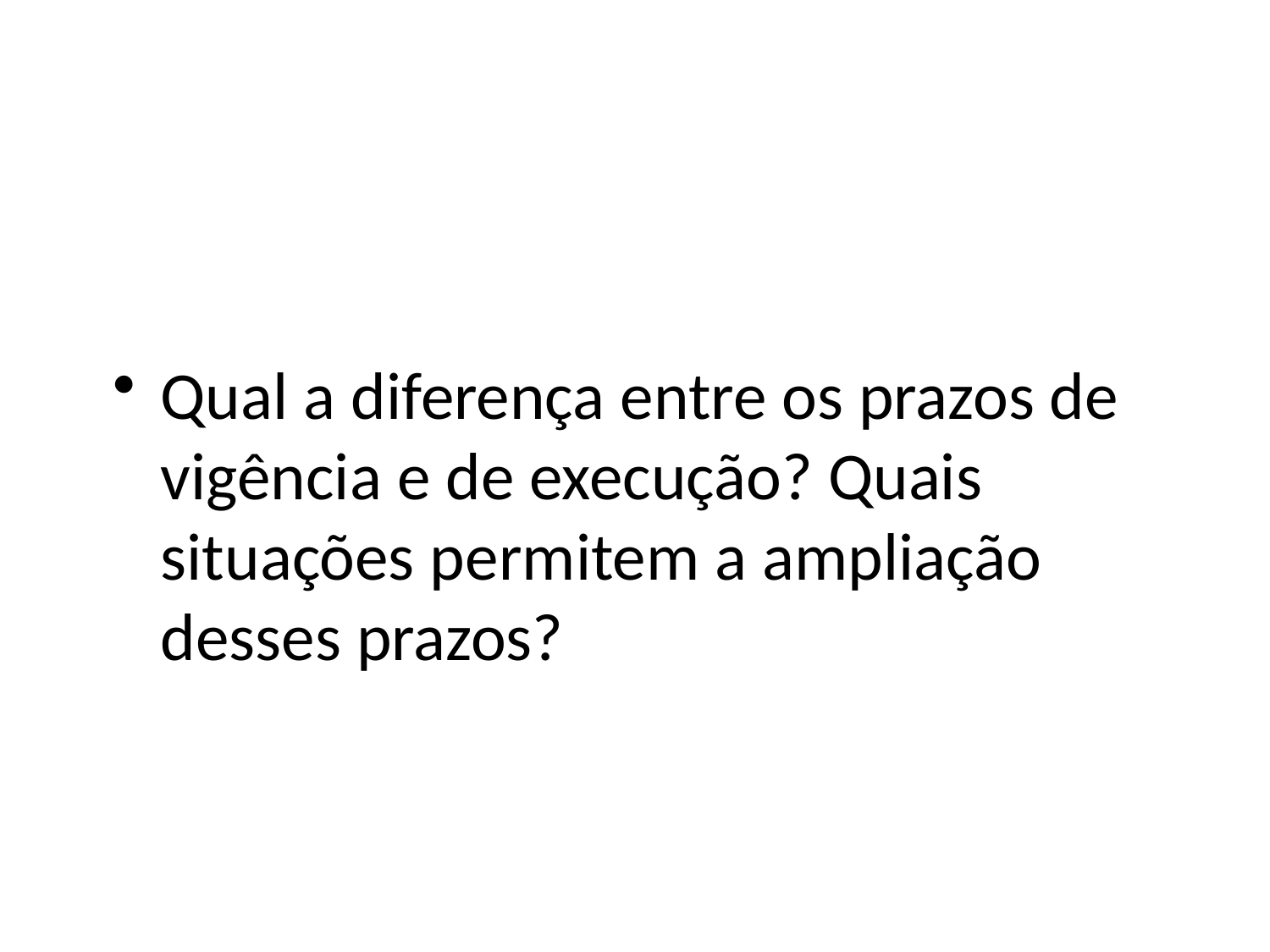

#

Qual a diferença entre os prazos de vigência e de execução? Quais situações permitem a ampliação desses prazos?